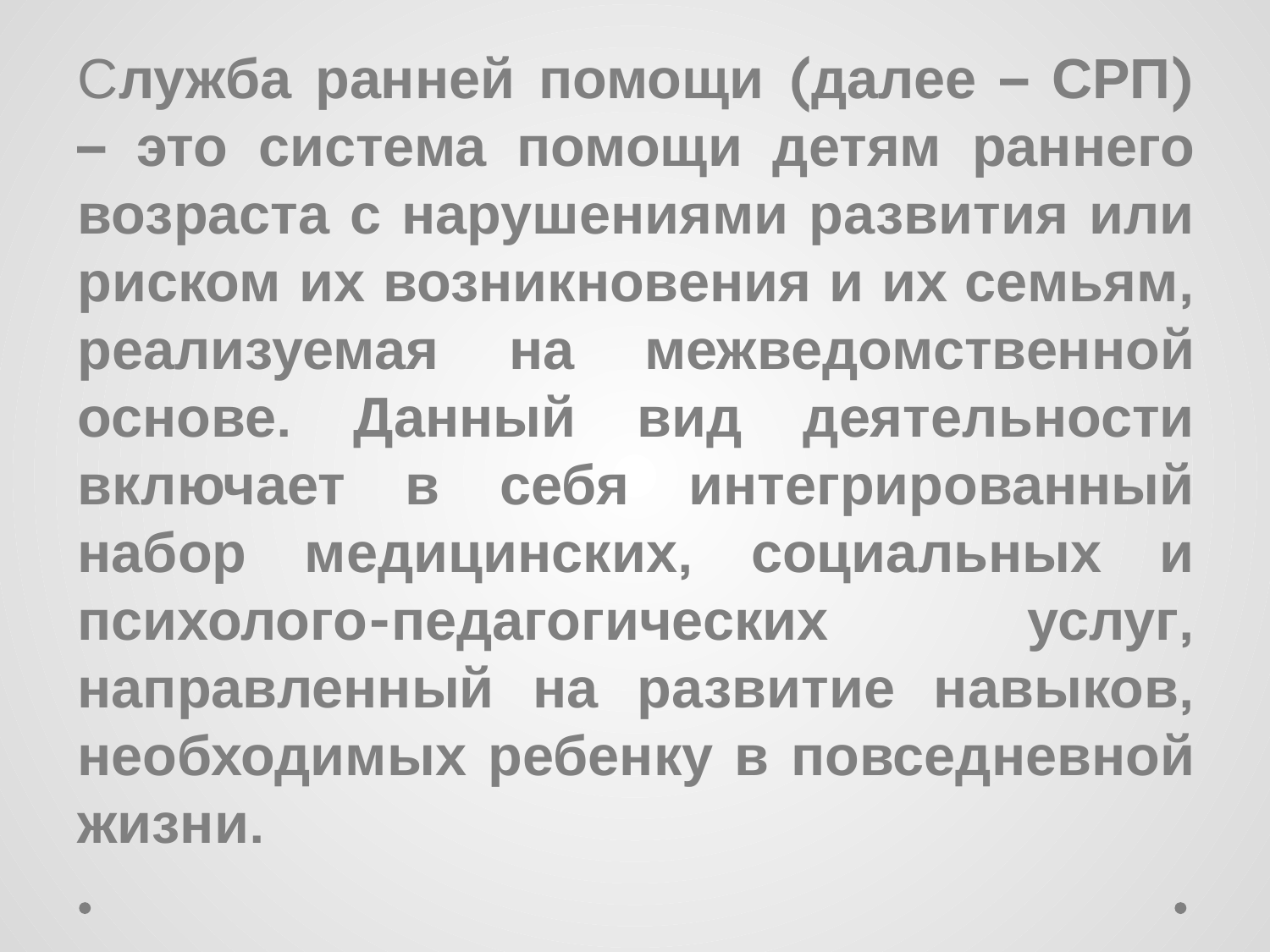

Служба ранней помощи (далее – СРП) – это система помощи детям раннего возраста с нарушениями развития или риском их возникновения и их семьям, реализуемая на межведомственной основе. Данный вид деятельности включает в себя интегрированный набор медицинских, социальных и психолого-педагогических услуг, направленный на развитие навыков, необходимых ребенку в повседневной жизни.